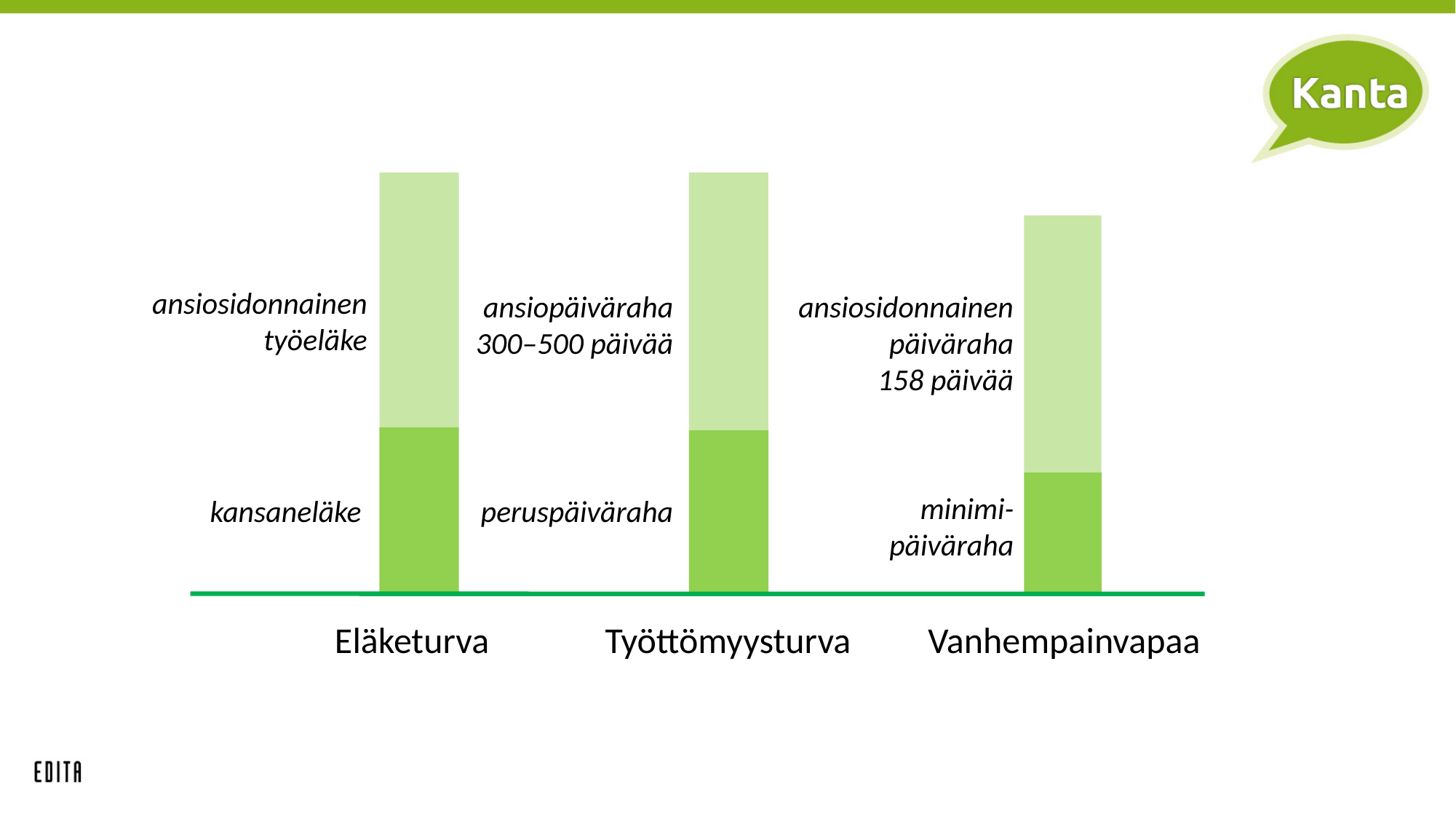

ansiosidonnainen
työeläke
ansiosidonnainen
päiväraha
158 päivää
ansiopäiväraha
300–500 päivää

minimi-
päiväraha
kansaneläke
peruspäiväraha

Eläketurva
Työttömyysturva
Vanhempainvapaa